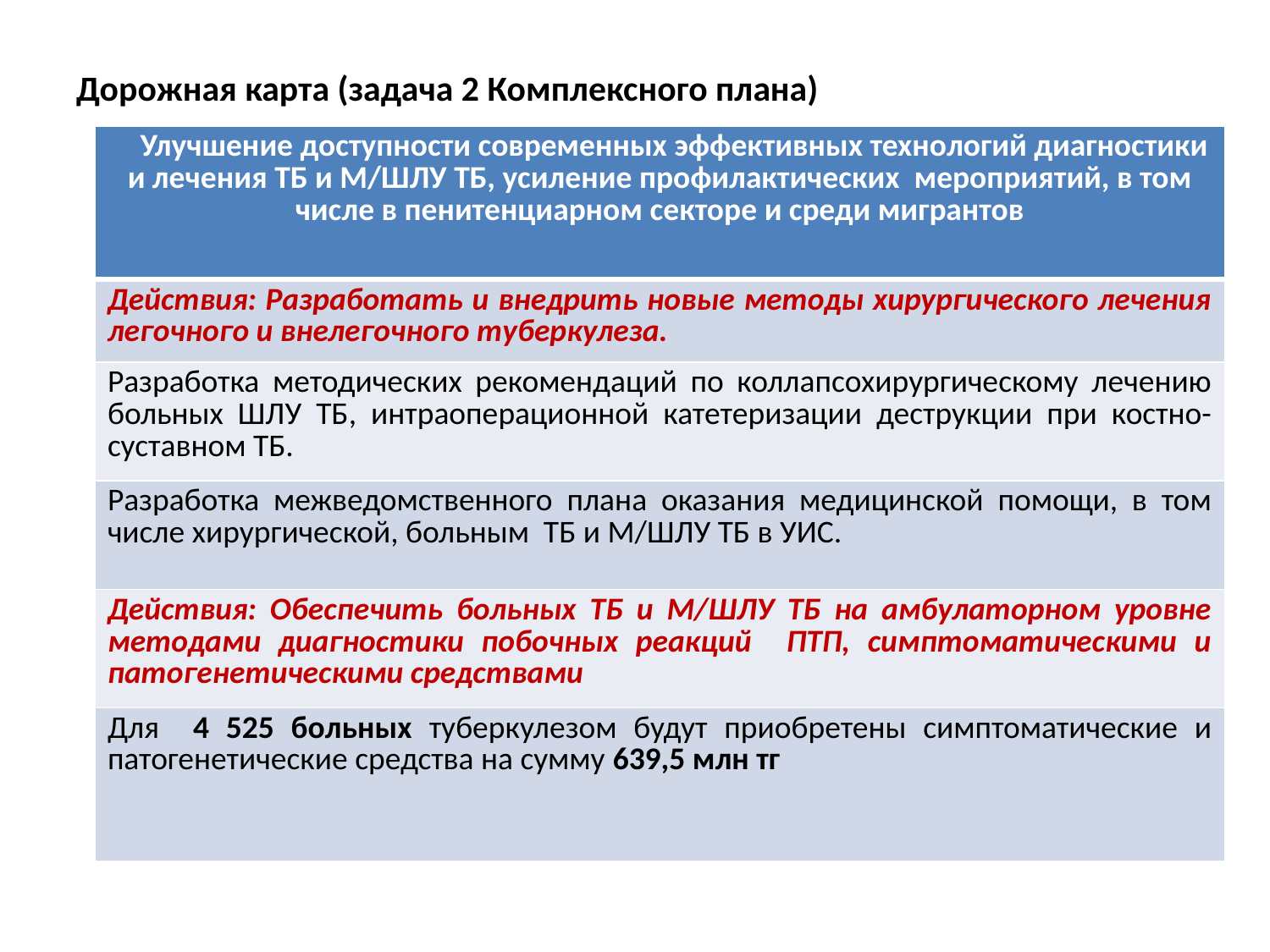

# Дорожная карта (задача 2 Комплексного плана)
| Улучшение доступности современных эффективных технологий диагностики и лечения ТБ и М/ШЛУ ТБ, усиление профилактических мероприятий, в том числе в пенитенциарном секторе и среди мигрантов |
| --- |
| Действия: Разработать и внедрить новые методы хирургического лечения легочного и внелегочного туберкулеза. |
| Разработка методических рекомендаций по коллапсохирургическому лечению больных ШЛУ ТБ, интраоперационной катетеризации деструкции при костно-суставном ТБ. |
| Разработка межведомственного плана оказания медицинской помощи, в том числе хирургической, больным ТБ и М/ШЛУ ТБ в УИС. |
| Действия: Обеспечить больных ТБ и М/ШЛУ ТБ на амбулаторном уровне методами диагностики побочных реакций ПТП, симптоматическими и патогенетическими средствами |
| Для 4 525 больных туберкулезом будут приобретены симптоматические и патогенетические средства на сумму 639,5 млн тг |